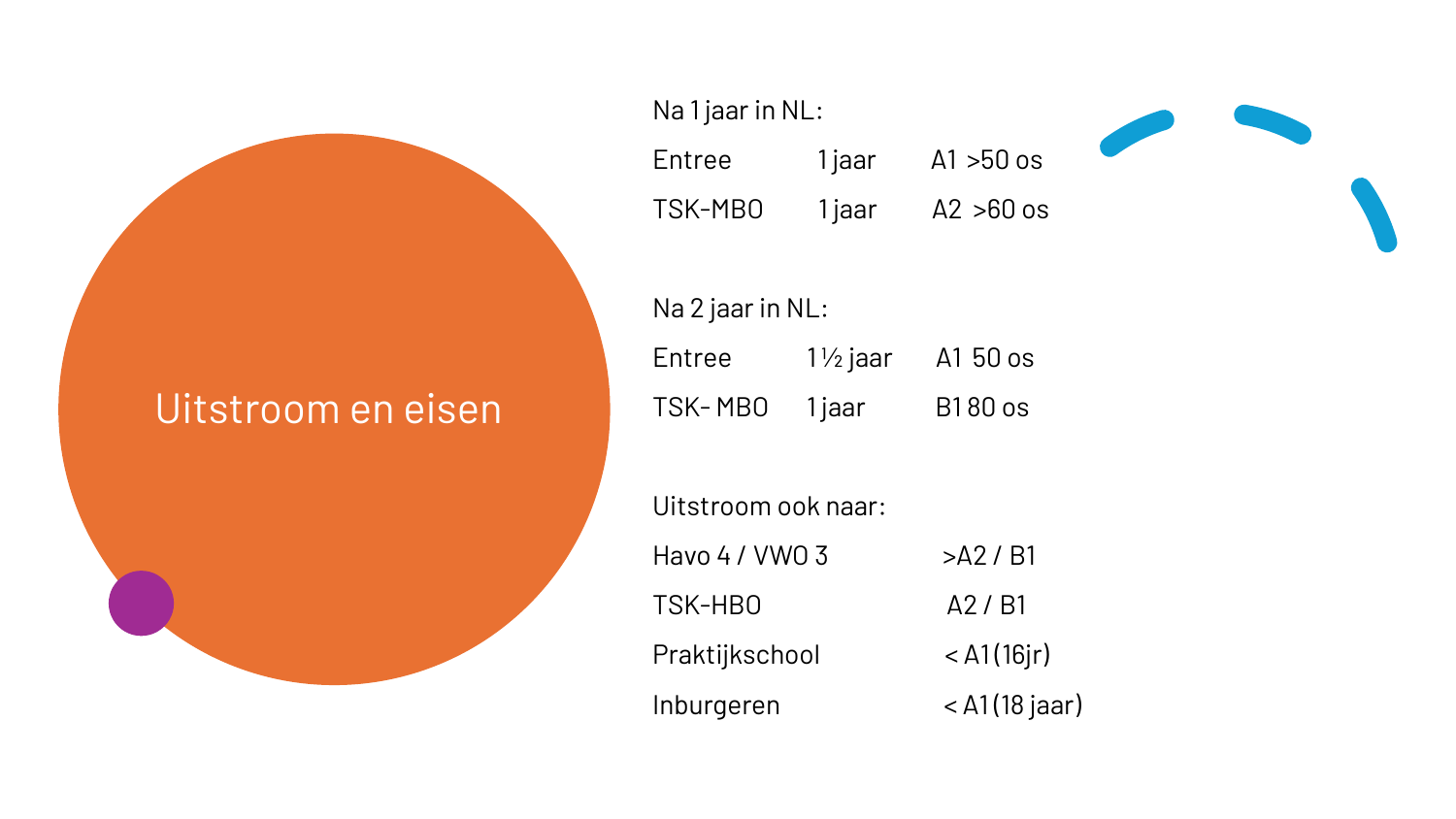

Na 1 jaar in NL:
Entree                1 jaar      A1  >50 os
TSK-MBO  1 jaar  A2  >60 os

Na 2 jaar in NL:
Entree              1 ½ jaar        A1  50 os
TSK- MBO       1 jaar             B1 80 os

Uitstroom ook naar:
Havo 4 / VWO 3     >A2 / B1
TSK-HBO          A2 / B1
Praktijkschool           < A1 (16jr)
Inburgeren      < A1 (18 jaar)

# Uitstroom en eisen